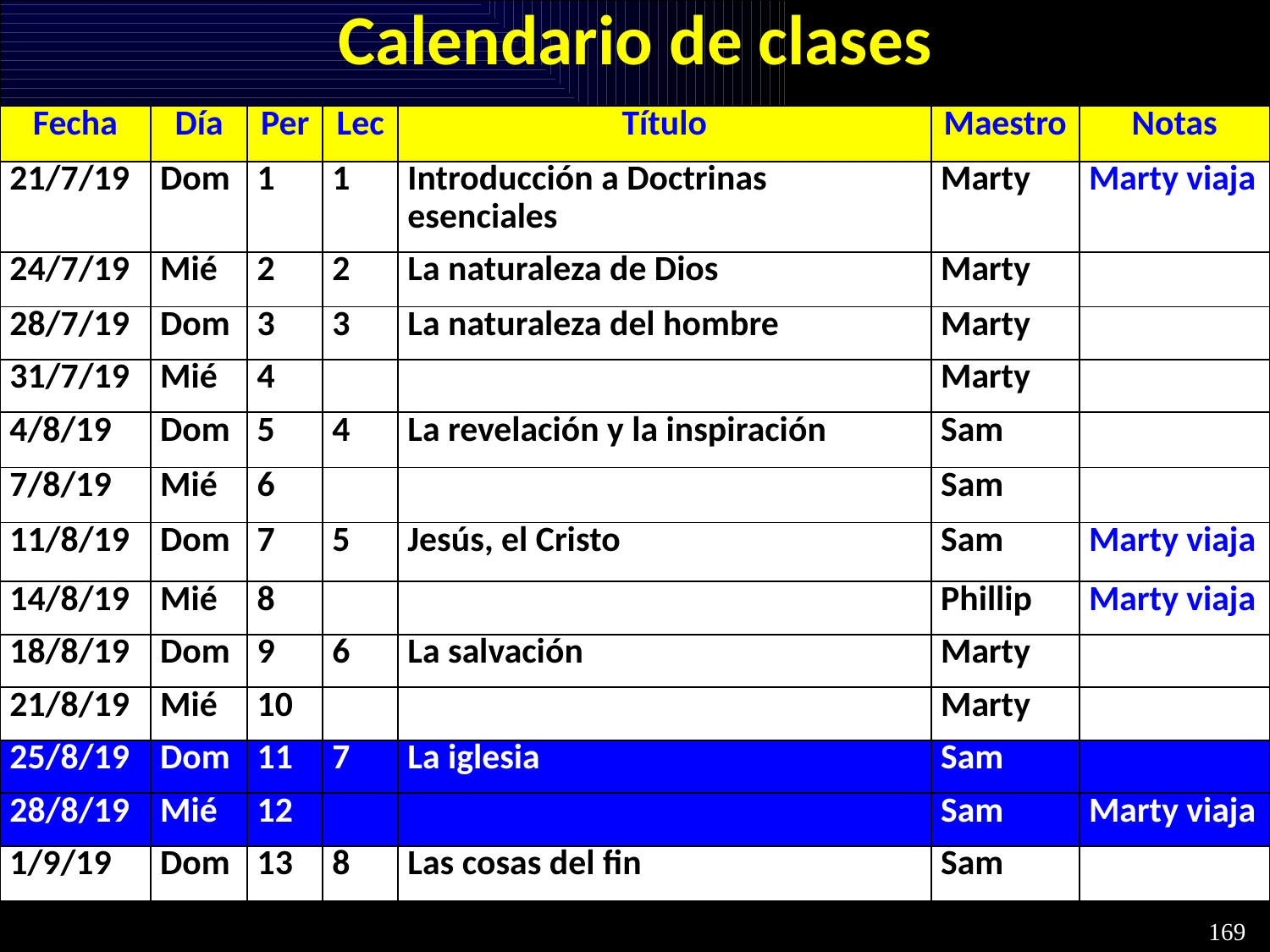

# Calendario de clases
| Fecha | Día | Per | Lec | Título | Maestro | Notas |
| --- | --- | --- | --- | --- | --- | --- |
| 21/7/19 | Dom | 1 | 1 | Introducción a Doctrinas esenciales | Marty | Marty viaja |
| 24/7/19 | Mié | 2 | 2 | La naturaleza de Dios | Marty |  |
| 28/7/19 | Dom | 3 | 3 | La naturaleza del hombre | Marty |  |
| 31/7/19 | Mié | 4 |  |  | Marty |  |
| 4/8/19 | Dom | 5 | 4 | La revelación y la inspiración | Sam |  |
| 7/8/19 | Mié | 6 |  |  | Sam |  |
| 11/8/19 | Dom | 7 | 5 | Jesús, el Cristo | Sam | Marty viaja |
| 14/8/19 | Mié | 8 |  |  | Phillip | Marty viaja |
| 18/8/19 | Dom | 9 | 6 | La salvación | Marty |  |
| 21/8/19 | Mié | 10 |  |  | Marty |  |
| 25/8/19 | Dom | 11 | 7 | La iglesia | Sam |  |
| 28/8/19 | Mié | 12 |  |  | Sam | Marty viaja |
| 1/9/19 | Dom | 13 | 8 | Las cosas del fin | Sam |  |
169